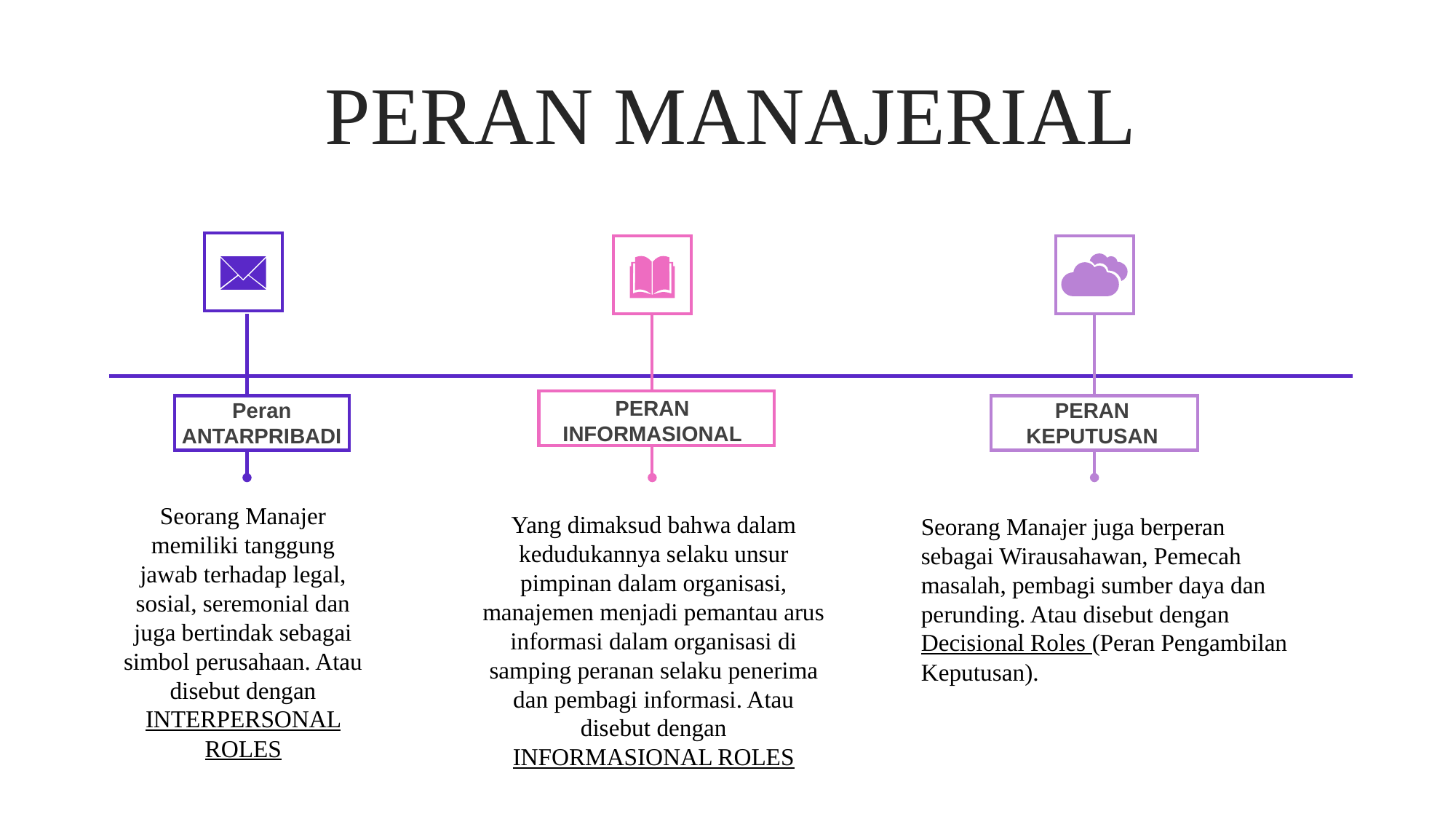

PERAN MANAJERIAL

PERAN INFORMASIONAL

PERAN KEPUTUSAN
Peran ANTARPRIBADI

2020
Seorang Manajer memiliki tanggung jawab terhadap legal, sosial, seremonial dan juga bertindak sebagai simbol perusahaan. Atau disebut dengan INTERPERSONAL ROLES
Yang dimaksud bahwa dalam kedudukannya selaku unsur pimpinan dalam organisasi, manajemen menjadi pemantau arus informasi dalam organisasi di samping peranan selaku penerima dan pembagi informasi. Atau disebut dengan INFORMASIONAL ROLES
Seorang Manajer juga berperan sebagai Wirausahawan, Pemecah masalah, pembagi sumber daya dan perunding. Atau disebut dengan Decisional Roles (Peran Pengambilan Keputusan).